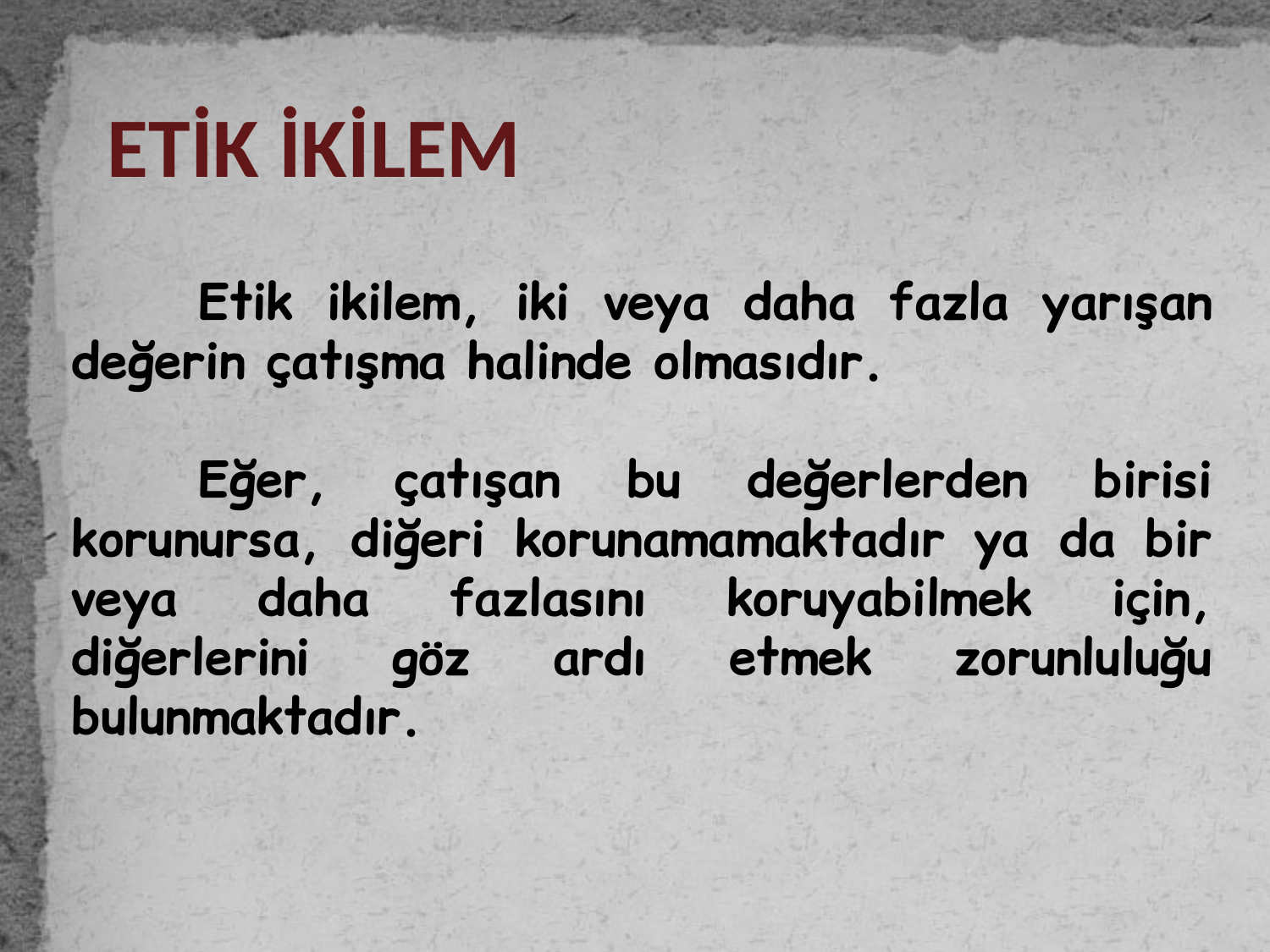

ETİK İKİLEM

	Etik ikilem, iki veya daha fazla yarışan değerin çatışma halinde olmasıdır.

	Eğer, çatışan bu değerlerden birisi korunursa, diğeri korunamamaktadır ya da bir veya daha fazlasını koruyabilmek için, diğerlerini göz ardı etmek zorunluluğu bulunmaktadır.